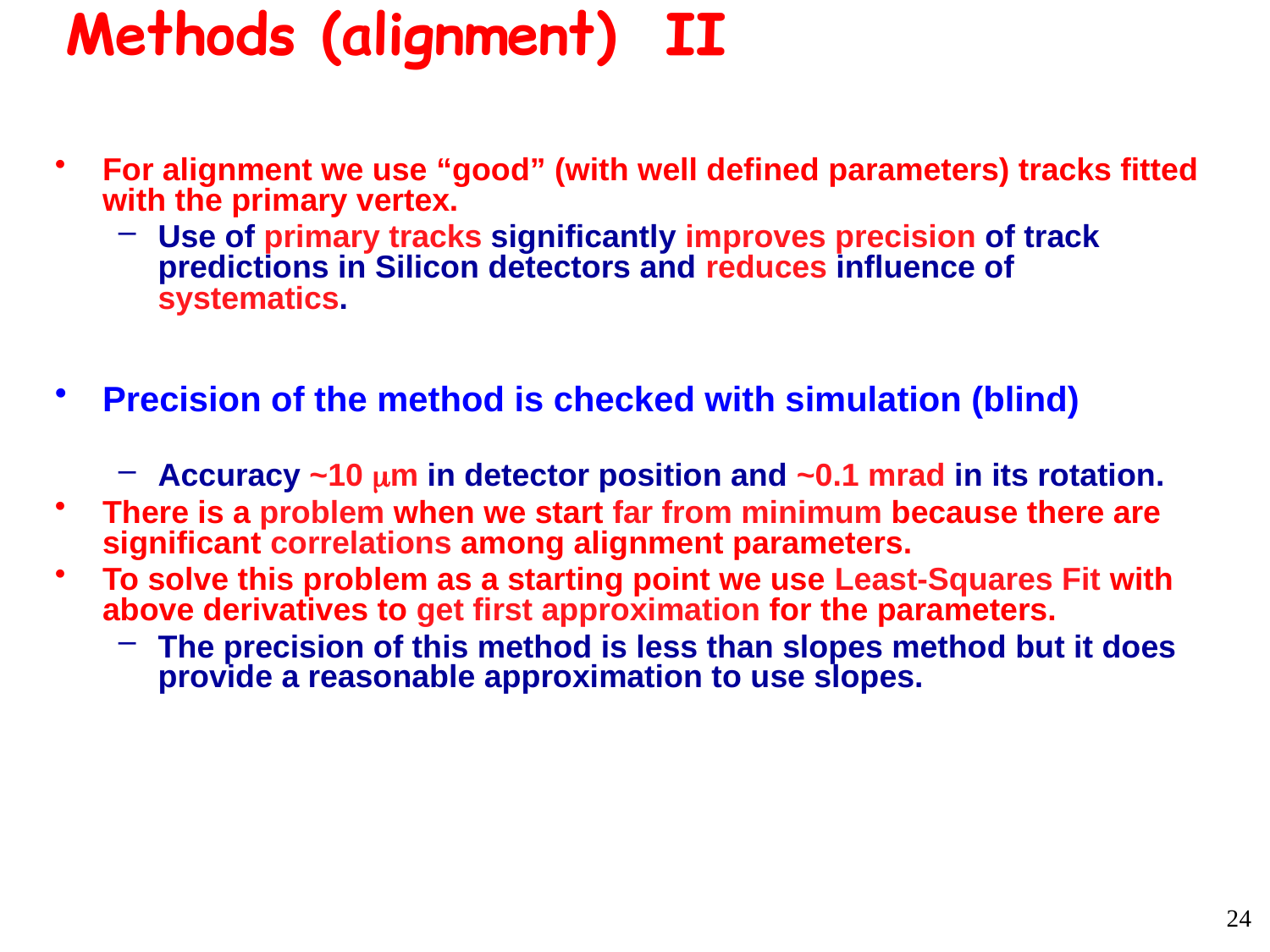

# Methods (alignment)  II

For alignment we use “good” (with well defined parameters) tracks fitted with the primary vertex.
Use of primary tracks significantly improves precision of track predictions in Silicon detectors and reduces influence of systematics.

Precision of the method is checked with simulation (blind)

Accuracy ~10 μm in detector position and ~0.1 mrad in its rotation.
There is a problem when we start far from minimum because there are significant correlations among alignment parameters.
To solve this problem as a starting point we use Least-Squares Fit with above derivatives to get first approximation for the parameters.
The precision of this method is less than slopes method but it does provide a reasonable approximation to use slopes.

24